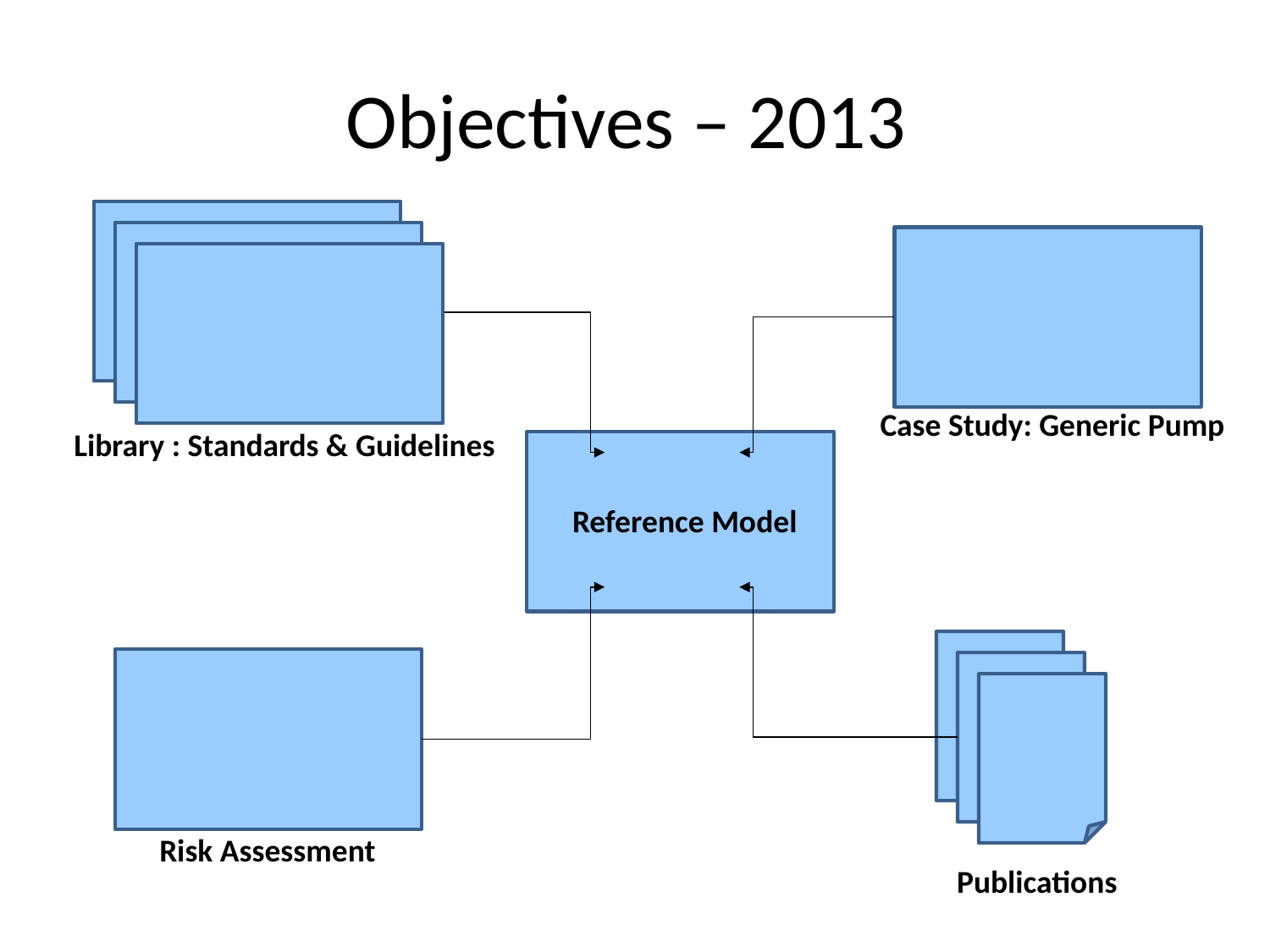

# Objectives – 2013

Case Study: Generic Pump
Library : Standards & Guidelines

Reference Model

Risk Assessment
Publications